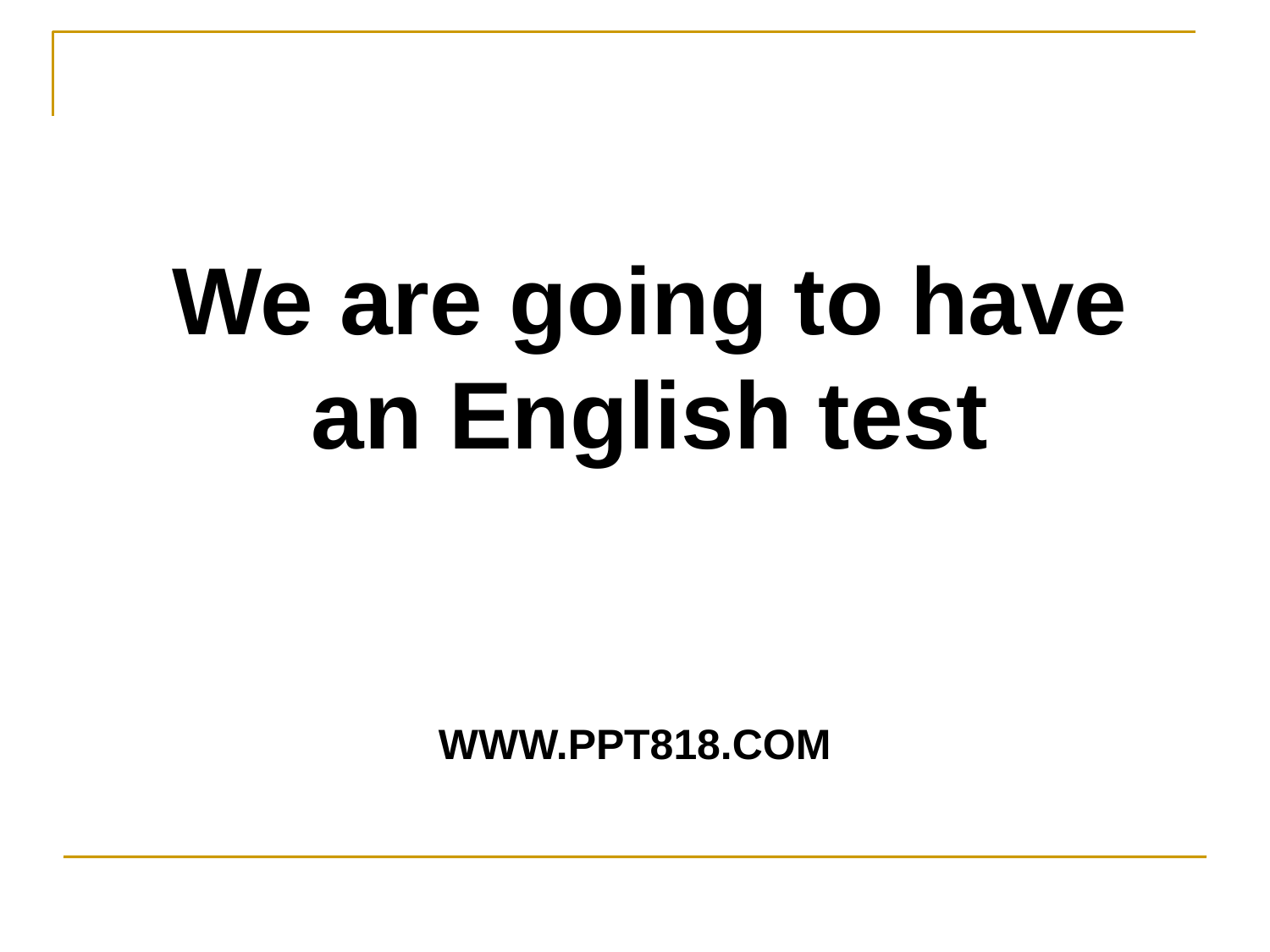

We are going to have an English test
WWW.PPT818.COM